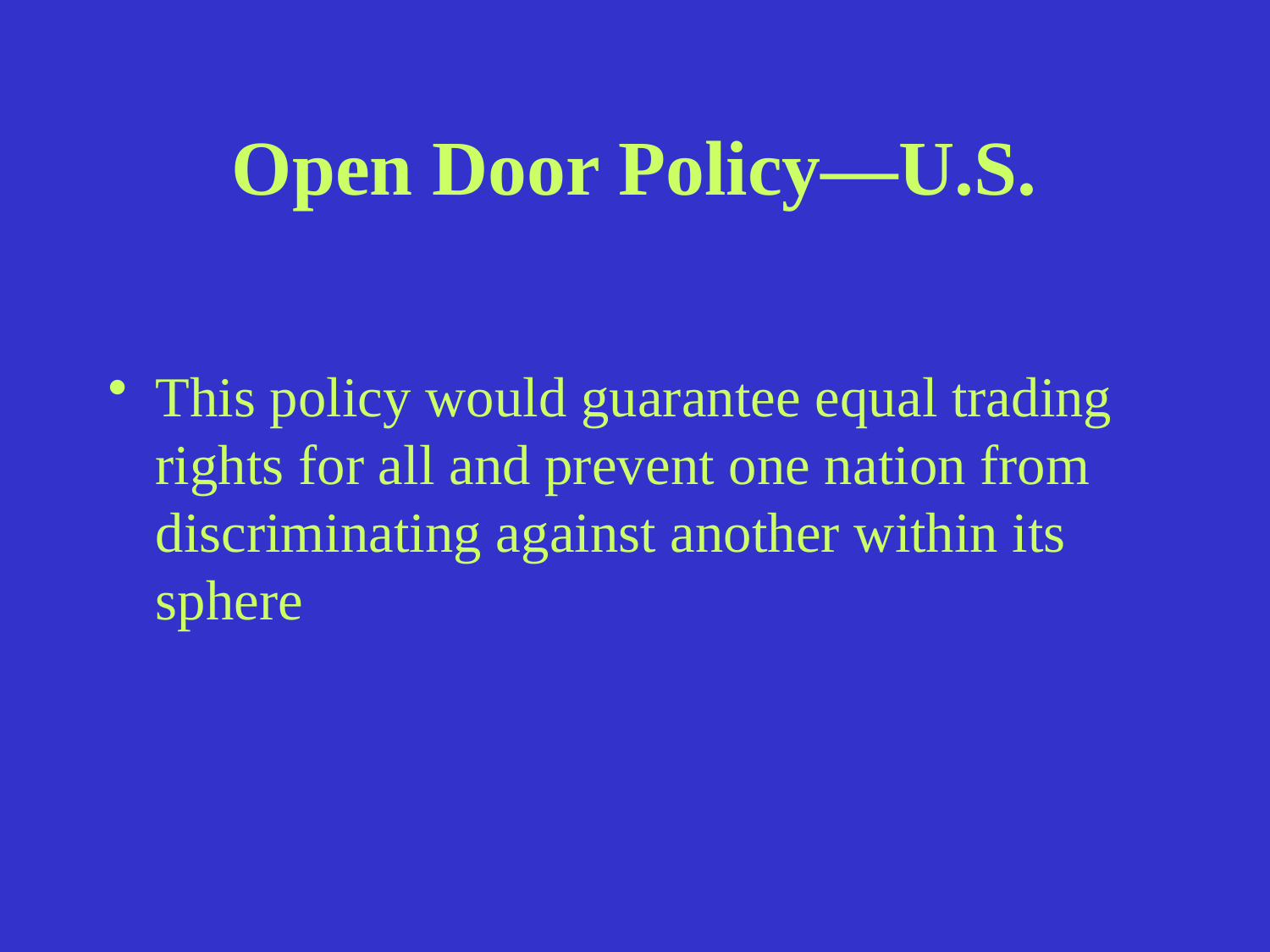

# Open Door Policy—U.S.

This policy would guarantee equal trading rights for all and prevent one nation from discriminating against another within its sphere